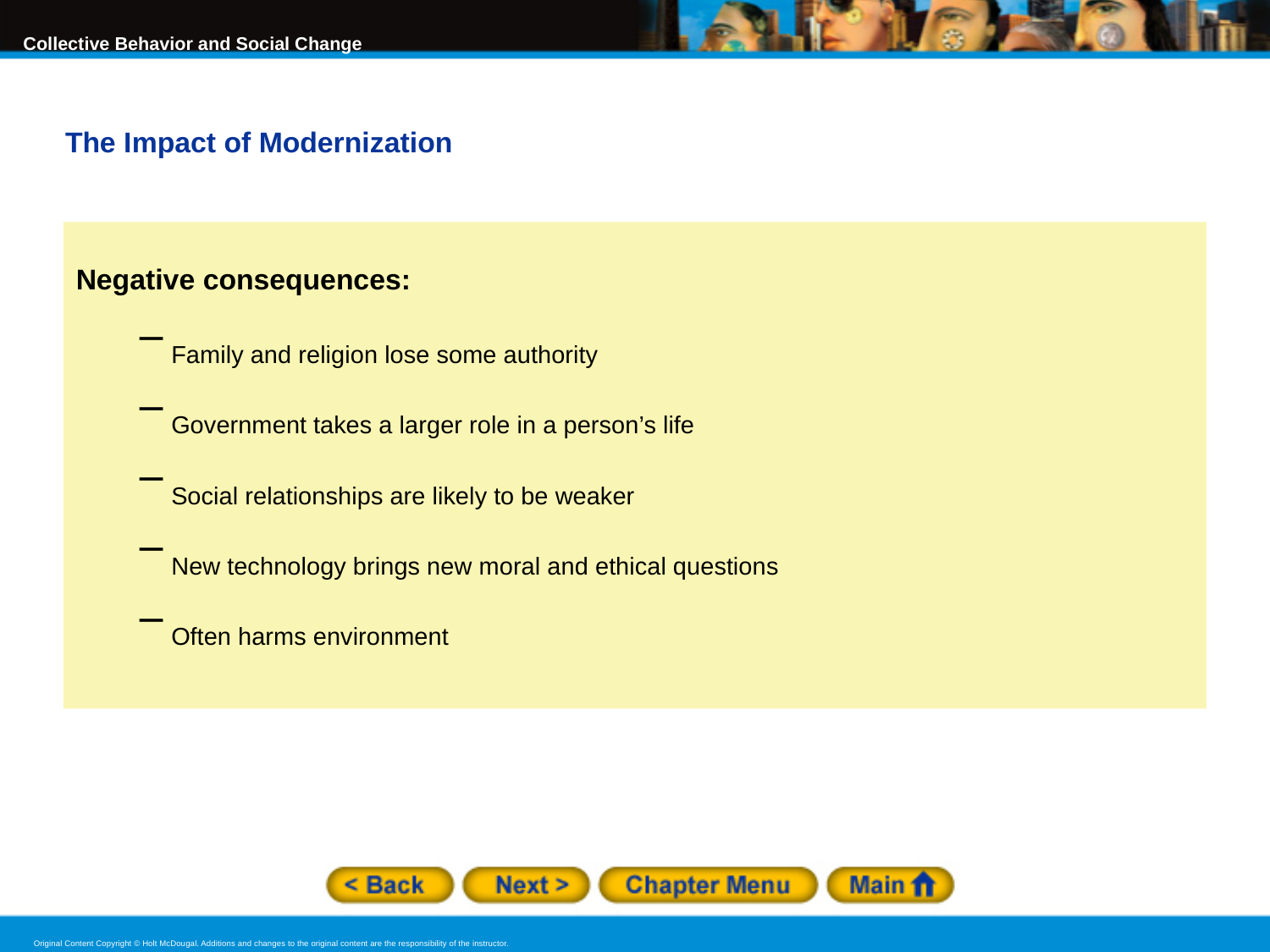

The Impact of Modernization
Negative consequences:
Family and religion lose some authority
Government takes a larger role in a person’s life
Social relationships are likely to be weaker
New technology brings new moral and ethical questions
Often harms environment